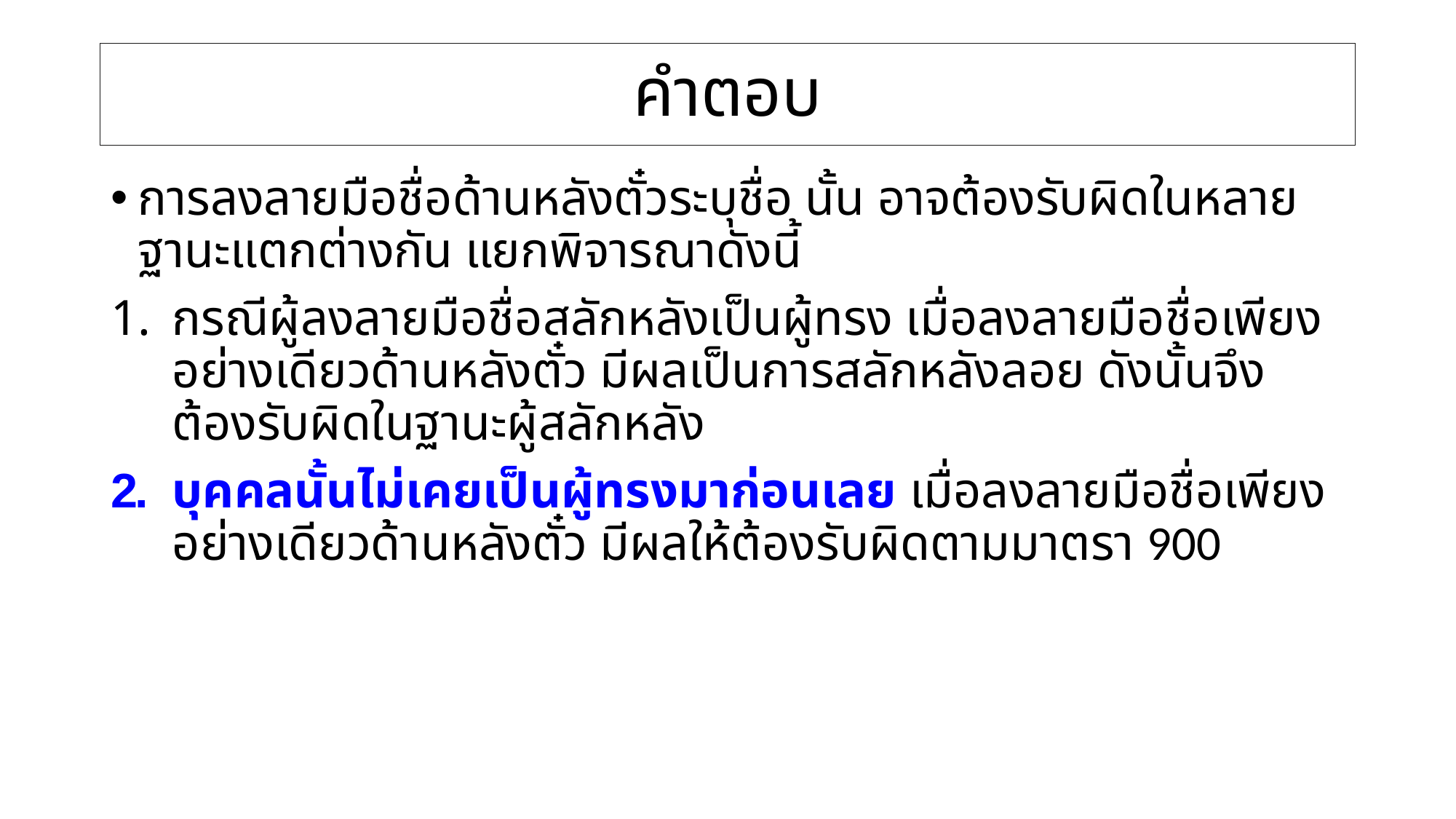

# คำตอบ
การลงลายมือชื่อด้านหลังตั๋วระบุชื่อ นั้น อาจต้องรับผิดในหลายฐานะแตกต่างกัน แยกพิจารณาดังนี้
กรณีผู้ลงลายมือชื่อสลักหลังเป็นผู้ทรง เมื่อลงลายมือชื่อเพียงอย่างเดียวด้านหลังตั๋ว มีผลเป็นการสลักหลังลอย ดังนั้นจึงต้องรับผิดในฐานะผู้สลักหลัง
บุคคลนั้นไม่เคยเป็นผู้ทรงมาก่อนเลย เมื่อลงลายมือชื่อเพียงอย่างเดียวด้านหลังตั๋ว มีผลให้ต้องรับผิดตามมาตรา 900